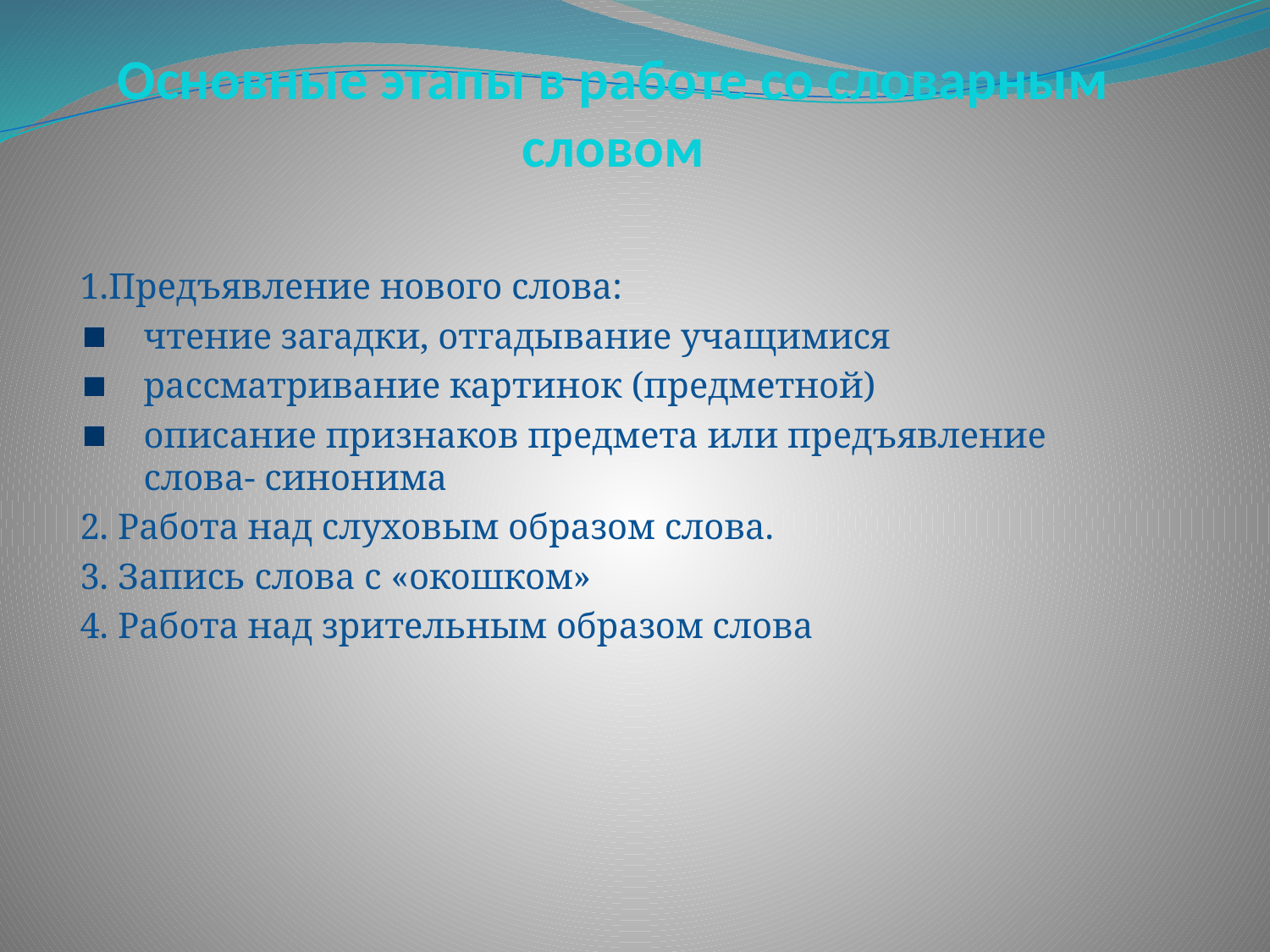

# Основные этапы в работе со словарным словом
1.Предъявление нового слова:
чтение загадки, отгадывание учащимися
рассматривание картинок (предметной)
описание признаков предмета или предъявление слова- синонима
2. Работа над слуховым образом слова.
3. Запись слова с «окошком»
4. Работа над зрительным образом слова